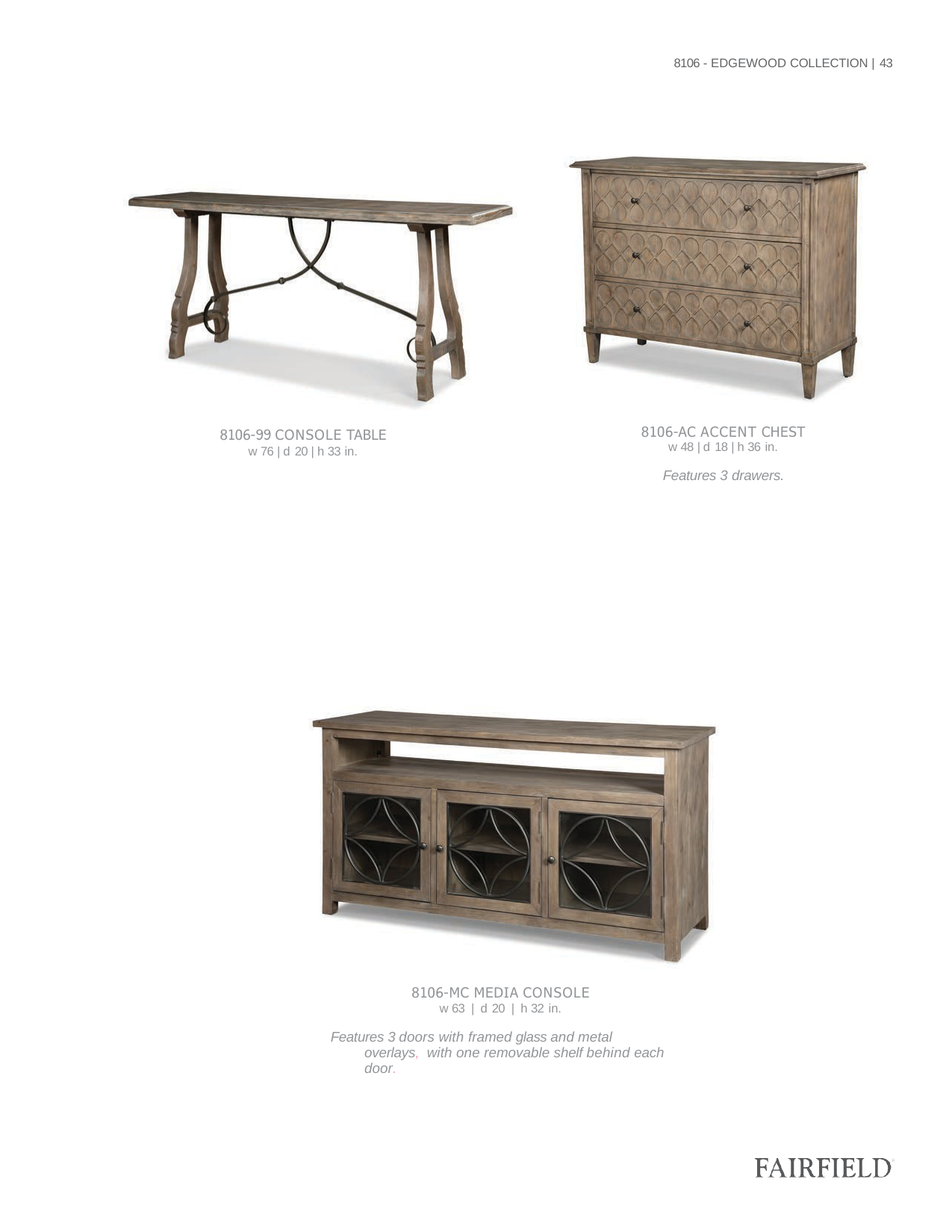

8106 - EDGEWOOD COLLECTION | 43

8106-99 CONSOLE TABLE
w 76 | d 20 | h 33 in.
| 8106-AC ACCENT CHEST w 48 | d 18 | h 36 in. |
| --- |
| Features 3 drawers. |

| 8106-MC MEDIA CONSOLE w 63 | d 20 | h 32 in. |
| --- |
| Features 3 doors with framed glass and metal overlays, with one removable shelf behind each door. |